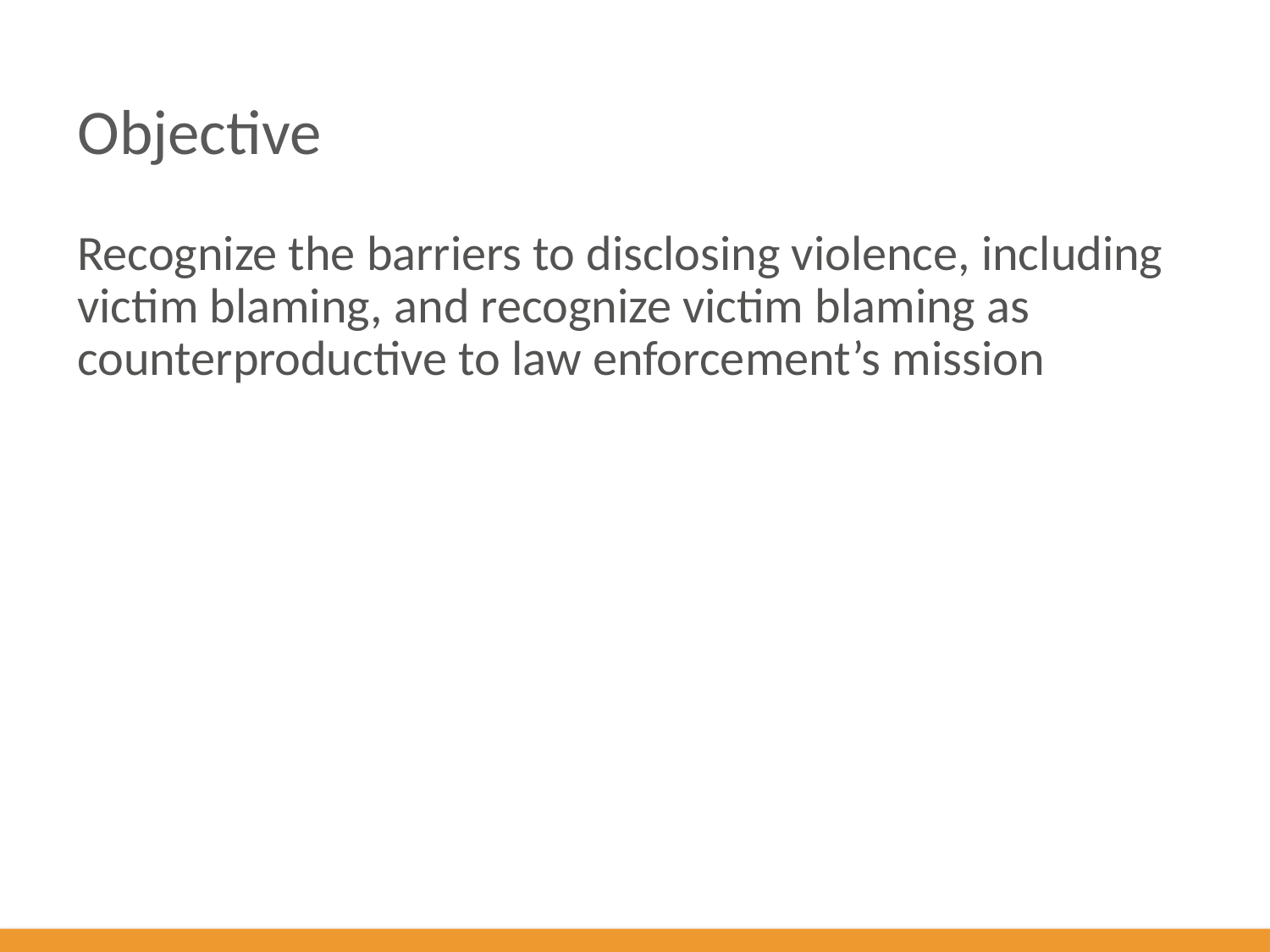

# Objective
Recognize the barriers to disclosing violence, including victim blaming, and recognize victim blaming as counterproductive to law enforcement’s mission